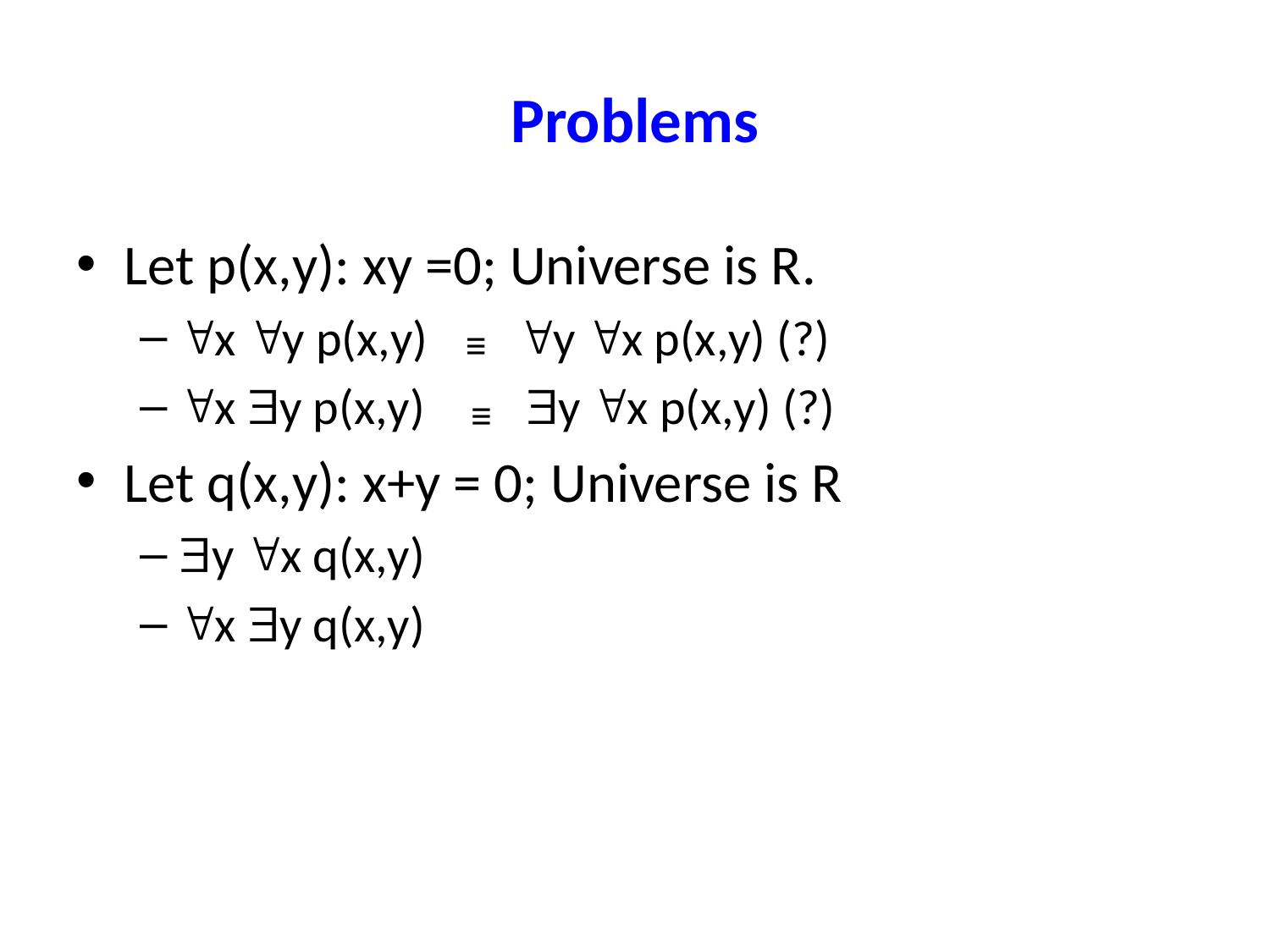

# Problems
Let p(x,y): xy =0; Universe is R.
∀x ∀y p(x,y)        ∀y ∀x p(x,y) (?)
∀x ∃y p(x,y)         ∃y ∀x p(x,y) (?)
Let q(x,y): x+y = 0; Universe is R
∃y ∀x q(x,y)
∀x ∃y q(x,y)

≡
≡